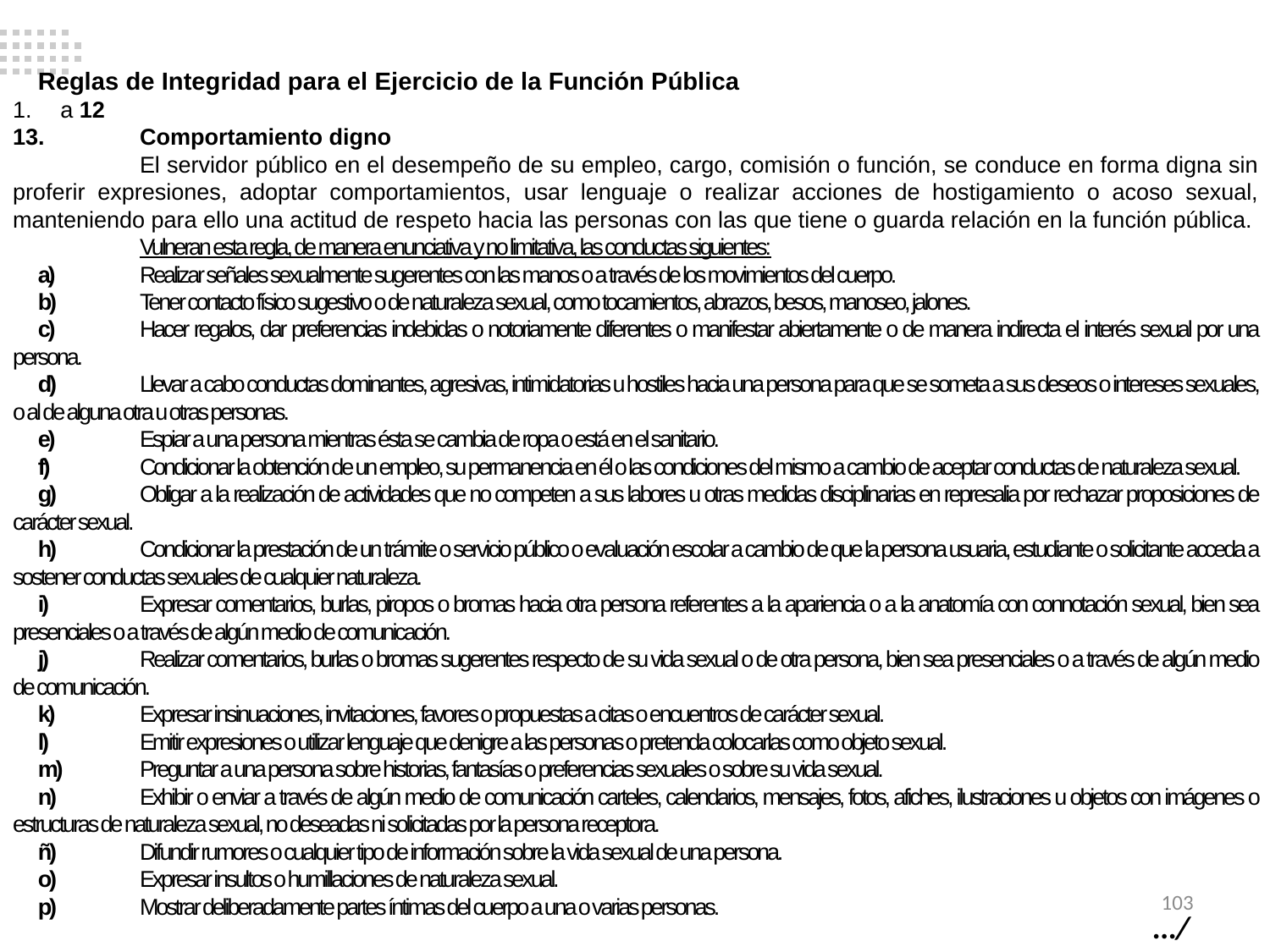

Reglas de Integridad para el Ejercicio de la Función Pública
a 12
13.	Comportamiento digno
	El servidor público en el desempeño de su empleo, cargo, comisión o función, se conduce en forma digna sin proferir expresiones, adoptar comportamientos, usar lenguaje o realizar acciones de hostigamiento o acoso sexual, manteniendo para ello una actitud de respeto hacia las personas con las que tiene o guarda relación en la función pública.
	Vulneran esta regla, de manera enunciativa y no limitativa, las conductas siguientes:
a)	Realizar señales sexualmente sugerentes con las manos o a través de los movimientos del cuerpo.
b)	Tener contacto físico sugestivo o de naturaleza sexual, como tocamientos, abrazos, besos, manoseo, jalones.
c)	Hacer regalos, dar preferencias indebidas o notoriamente diferentes o manifestar abiertamente o de manera indirecta el interés sexual por una persona.
d)	Llevar a cabo conductas dominantes, agresivas, intimidatorias u hostiles hacia una persona para que se someta a sus deseos o intereses sexuales, o al de alguna otra u otras personas.
e)	Espiar a una persona mientras ésta se cambia de ropa o está en el sanitario.
f)	Condicionar la obtención de un empleo, su permanencia en él o las condiciones del mismo a cambio de aceptar conductas de naturaleza sexual.
g)	Obligar a la realización de actividades que no competen a sus labores u otras medidas disciplinarias en represalia por rechazar proposiciones de carácter sexual.
h)	Condicionar la prestación de un trámite o servicio público o evaluación escolar a cambio de que la persona usuaria, estudiante o solicitante acceda a sostener conductas sexuales de cualquier naturaleza.
i)	Expresar comentarios, burlas, piropos o bromas hacia otra persona referentes a la apariencia o a la anatomía con connotación sexual, bien sea presenciales o a través de algún medio de comunicación.
j)	Realizar comentarios, burlas o bromas sugerentes respecto de su vida sexual o de otra persona, bien sea presenciales o a través de algún medio de comunicación.
k)	Expresar insinuaciones, invitaciones, favores o propuestas a citas o encuentros de carácter sexual.
l)	Emitir expresiones o utilizar lenguaje que denigre a las personas o pretenda colocarlas como objeto sexual.
m)	Preguntar a una persona sobre historias, fantasías o preferencias sexuales o sobre su vida sexual.
n)	Exhibir o enviar a través de algún medio de comunicación carteles, calendarios, mensajes, fotos, afiches, ilustraciones u objetos con imágenes o estructuras de naturaleza sexual, no deseadas ni solicitadas por la persona receptora.
ñ)	Difundir rumores o cualquier tipo de información sobre la vida sexual de una persona.
o)	Expresar insultos o humillaciones de naturaleza sexual.
p)	Mostrar deliberadamente partes íntimas del cuerpo a una o varias personas.
 103
…/